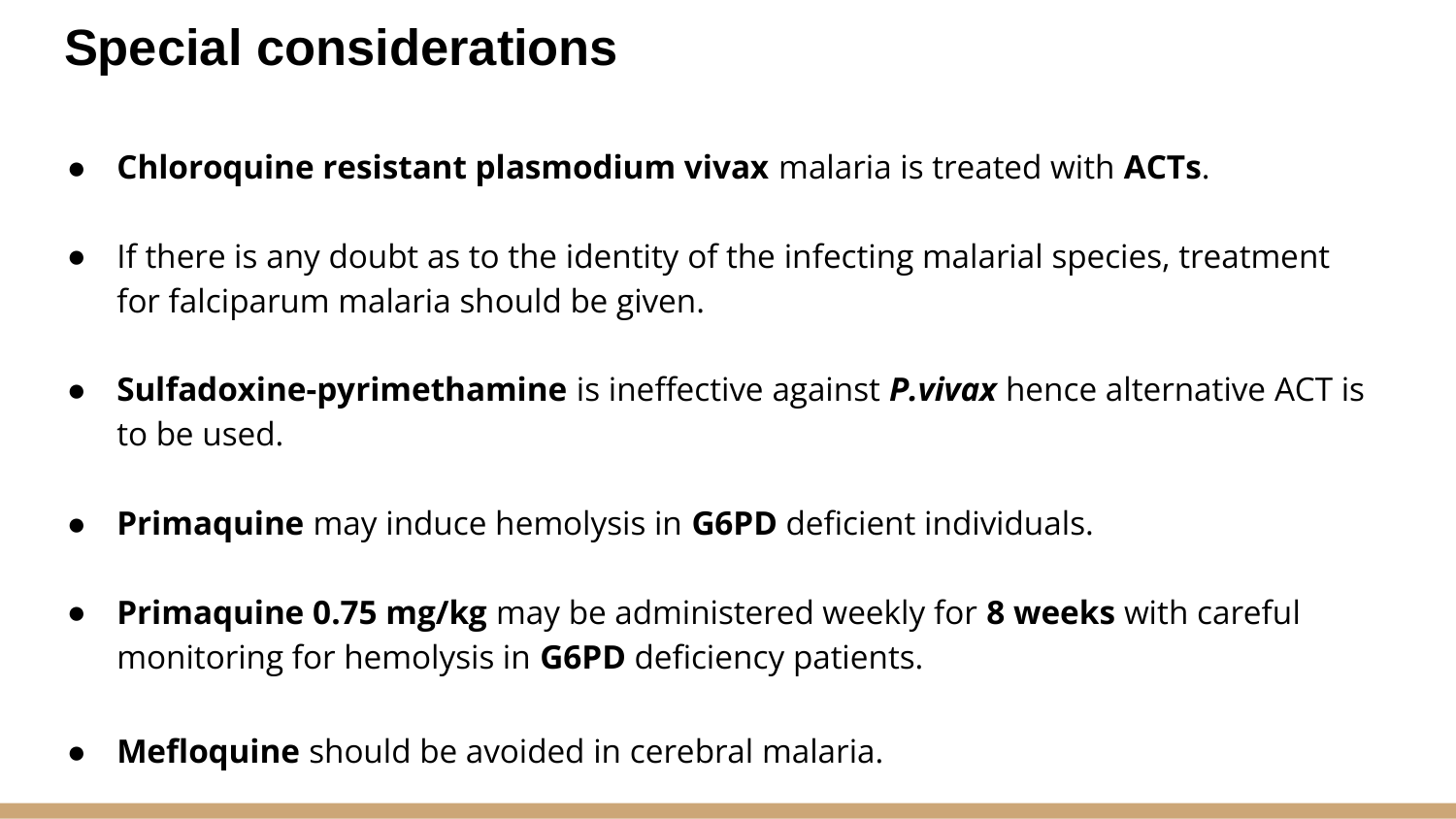

# Special considerations

Chloroquine resistant plasmodium vivax malaria is treated with ACTs.

If there is any doubt as to the identity of the infecting malarial species, treatment for falciparum malaria should be given.

Sulfadoxine-pyrimethamine is ineffective against P.vivax hence alternative ACT is to be used.

Primaquine may induce hemolysis in G6PD deficient individuals.

Primaquine 0.75 mg/kg may be administered weekly for 8 weeks with careful monitoring for hemolysis in G6PD deficiency patients.

Mefloquine should be avoided in cerebral malaria.